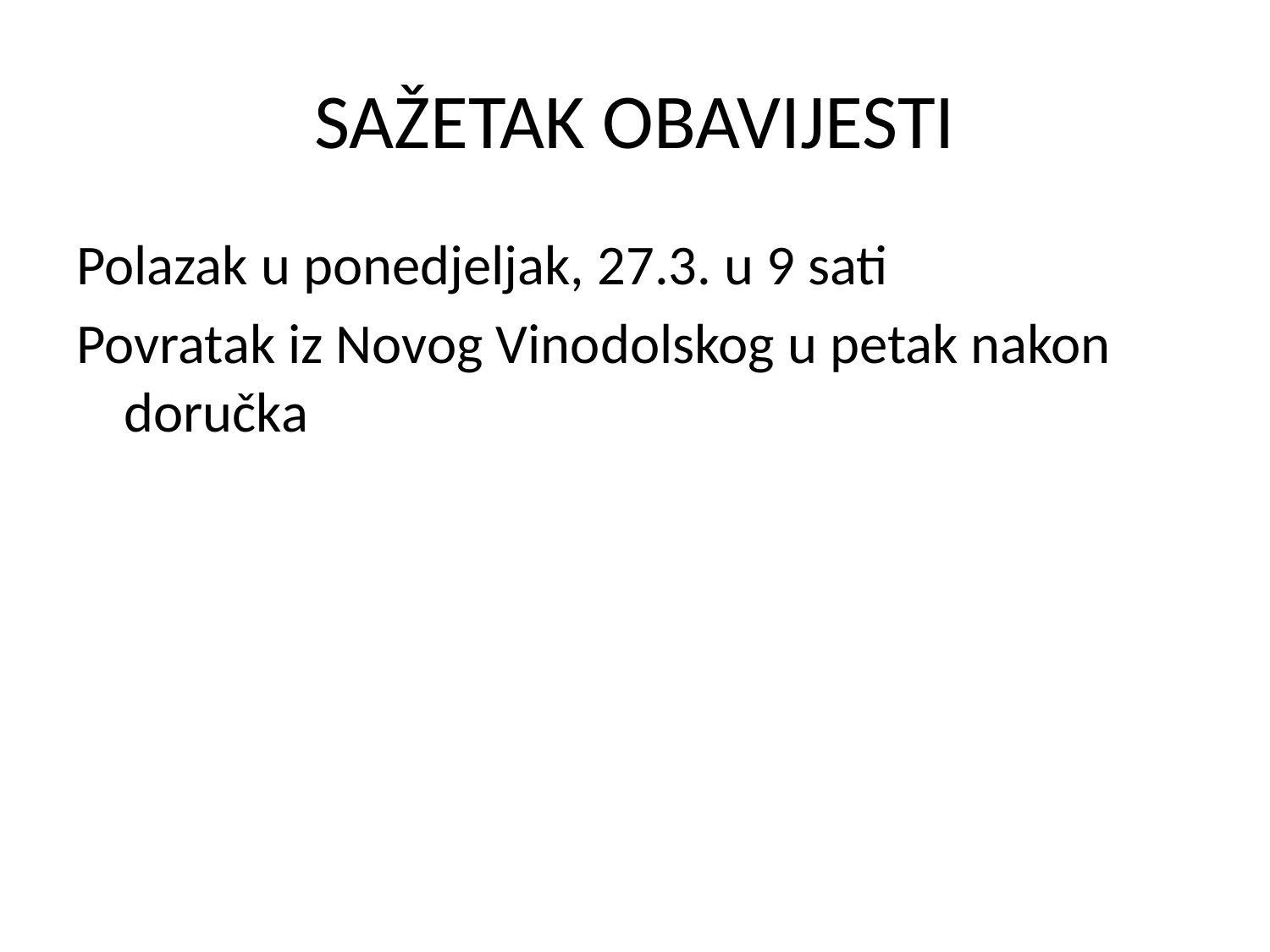

# SAŽETAK OBAVIJESTI
Polazak u ponedjeljak, 27.3. u 9 sati
Povratak iz Novog Vinodolskog u petak nakon doručka